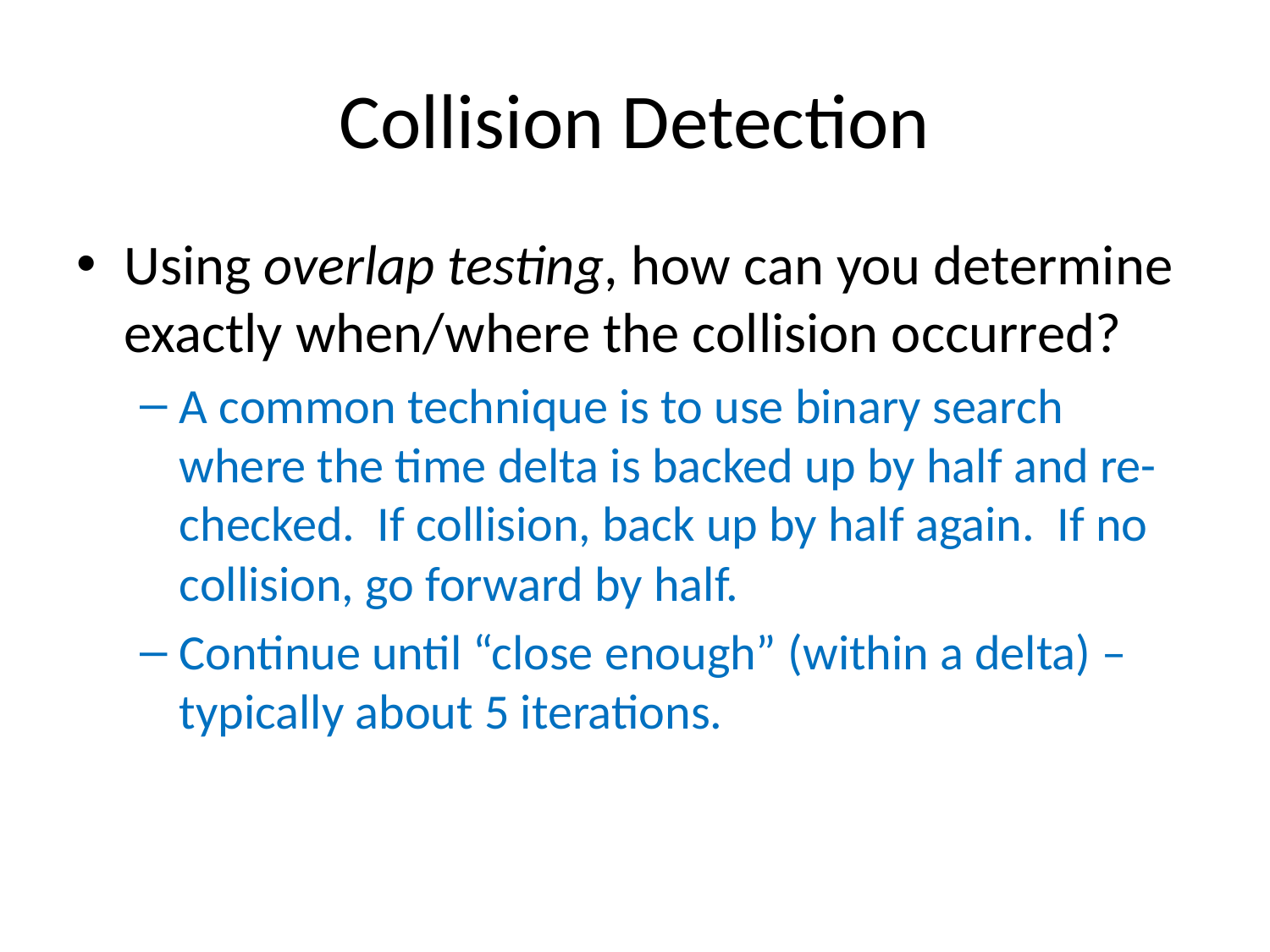

# Collision Detection
Using overlap testing, how can you determine exactly when/where the collision occurred?
A common technique is to use binary search where the time delta is backed up by half and re-checked.  If collision, back up by half again.  If no collision, go forward by half.
Continue until “close enough” (within a delta) – typically about 5 iterations.